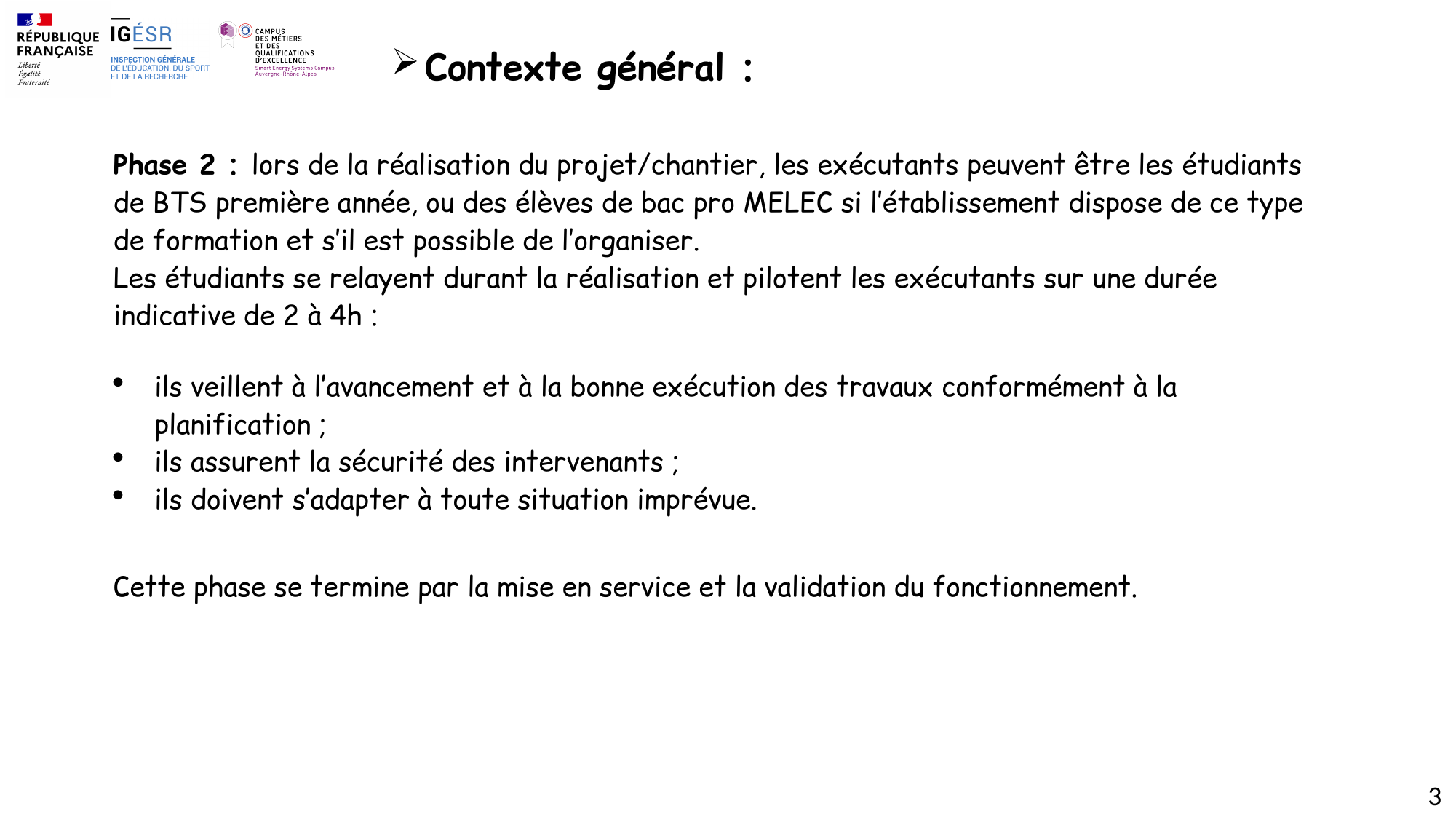

Contexte général :

Phase 2 : lors de la réalisation du projet/chantier, les exécutants peuvent être les étudiants de BTS première année, ou des élèves de bac pro MELEC si l’établissement dispose de ce type de formation et s’il est possible de l’organiser.
Les étudiants se relayent durant la réalisation et pilotent les exécutants sur une durée indicative de 2 à 4h :

ils veillent à l’avancement et à la bonne exécution des travaux conformément à la planification ;
ils assurent la sécurité des intervenants ;
ils doivent s’adapter à toute situation imprévue.

Cette phase se termine par la mise en service et la validation du fonctionnement.
3